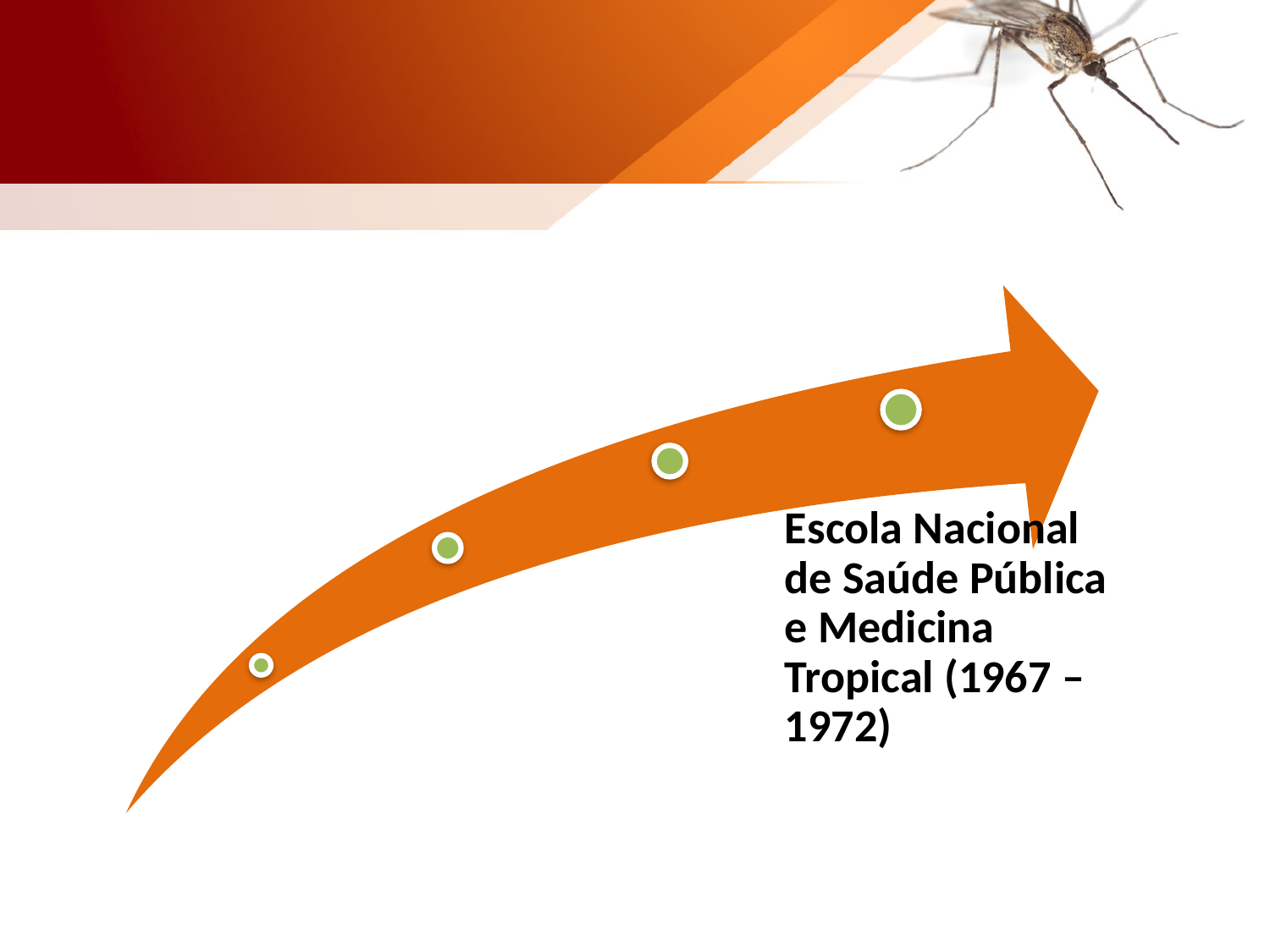

Escola Nacional de Saúde Pública e Medicina Tropical (1967 – 1972)